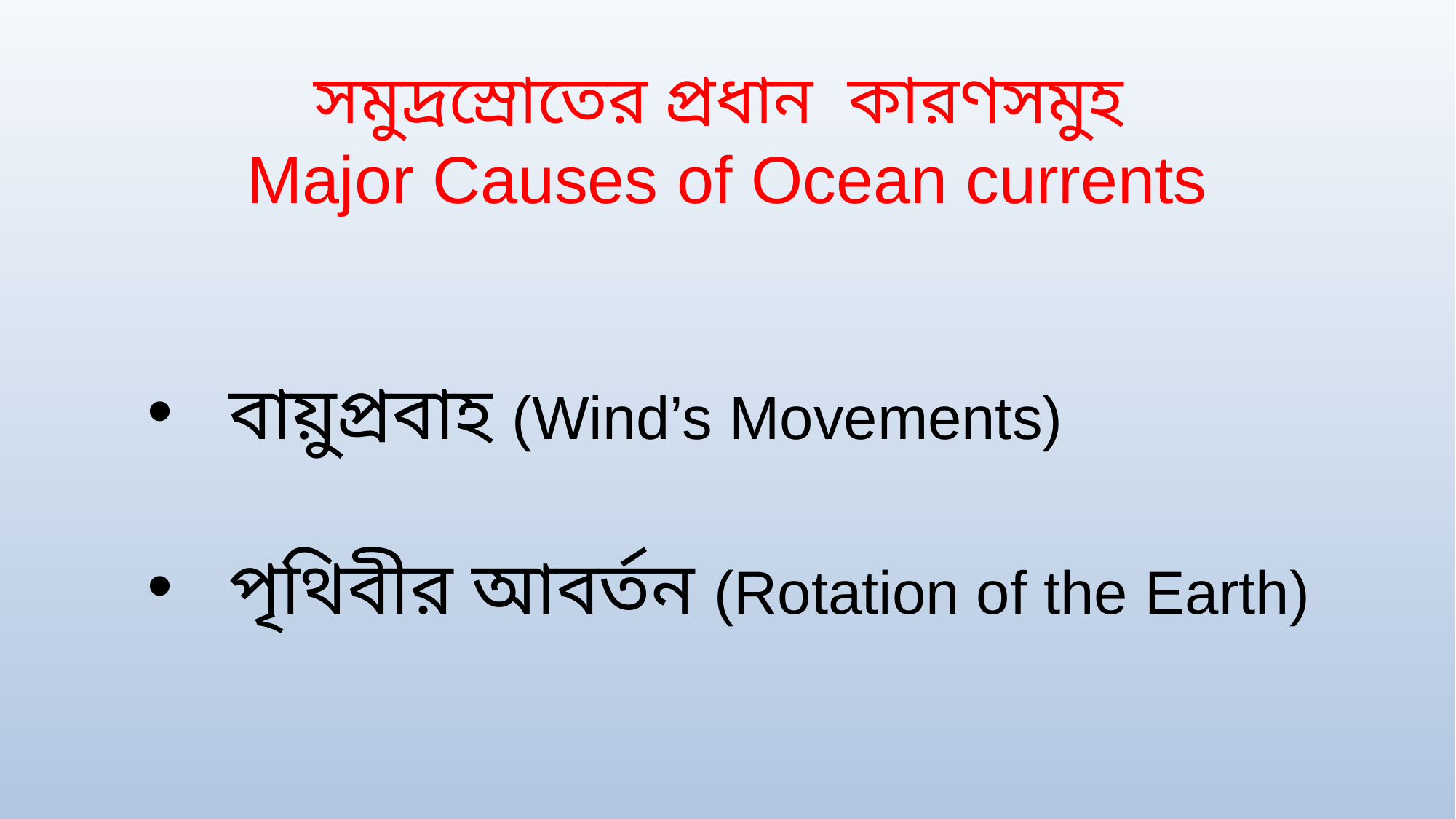

# সমুদ্রস্রোতের প্রধান  কারণসমুহ Major Causes of Ocean currents
বায়ুপ্রবাহ (Wind’s Movements)

পৃথিবীর আবর্তন (Rotation of the Earth)